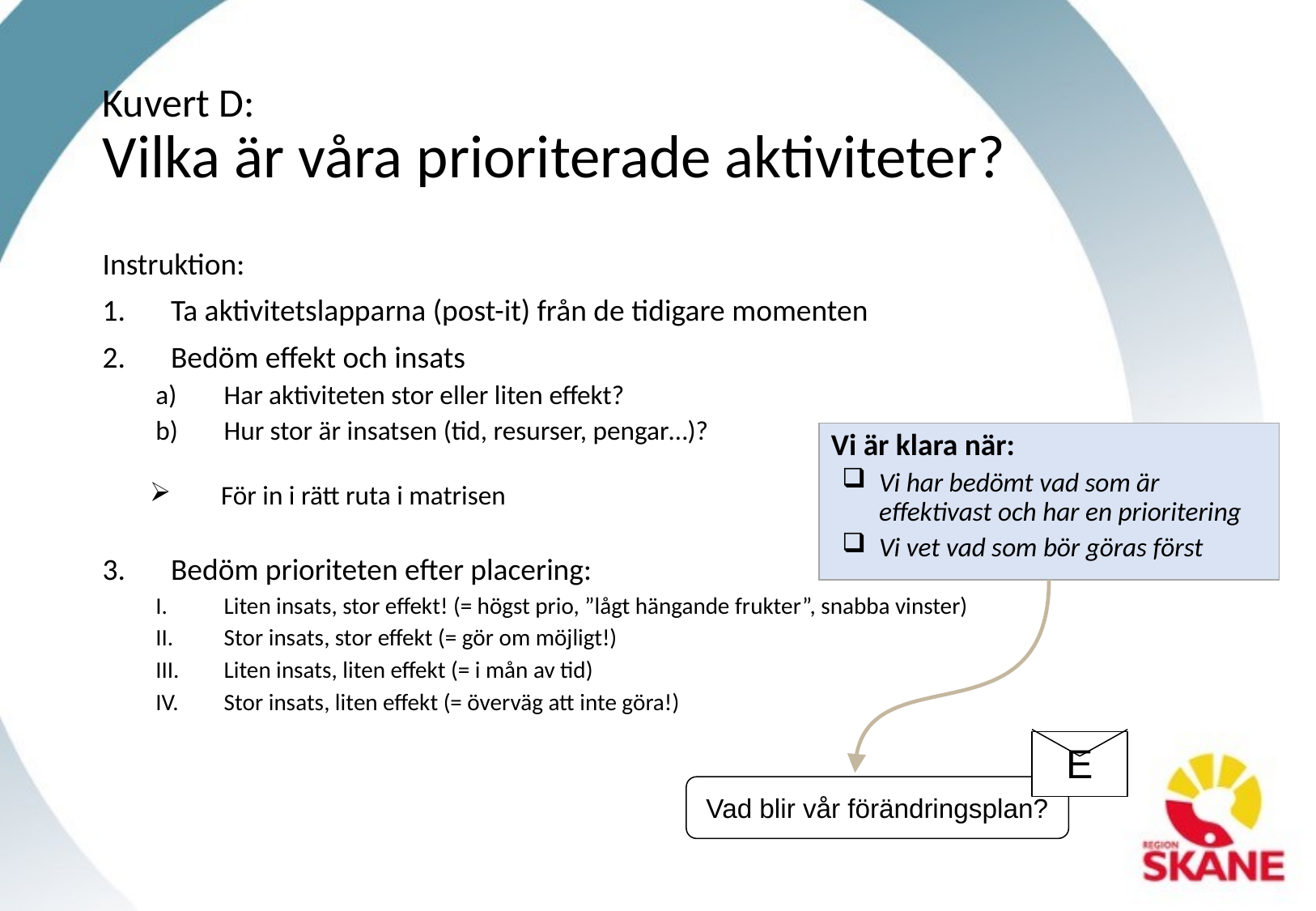

# Kuvert D: Vilka är våra prioriterade aktiviteter?
Instruktion:
Ta aktivitetslapparna (post-it) från de tidigare momenten
Bedöm effekt och insats
Har aktiviteten stor eller liten effekt?
Hur stor är insatsen (tid, resurser, pengar…)?
För in i rätt ruta i matrisen
Bedöm prioriteten efter placering:
Liten insats, stor effekt! (= högst prio, ”lågt hängande frukter”, snabba vinster)
Stor insats, stor effekt (= gör om möjligt!)
Liten insats, liten effekt (= i mån av tid)
Stor insats, liten effekt (= överväg att inte göra!)

Vi är klara när:
Vi har bedömt vad som är effektivast och har en prioritering
Vi vet vad som bör göras först
E
Vad blir vår förändringsplan?